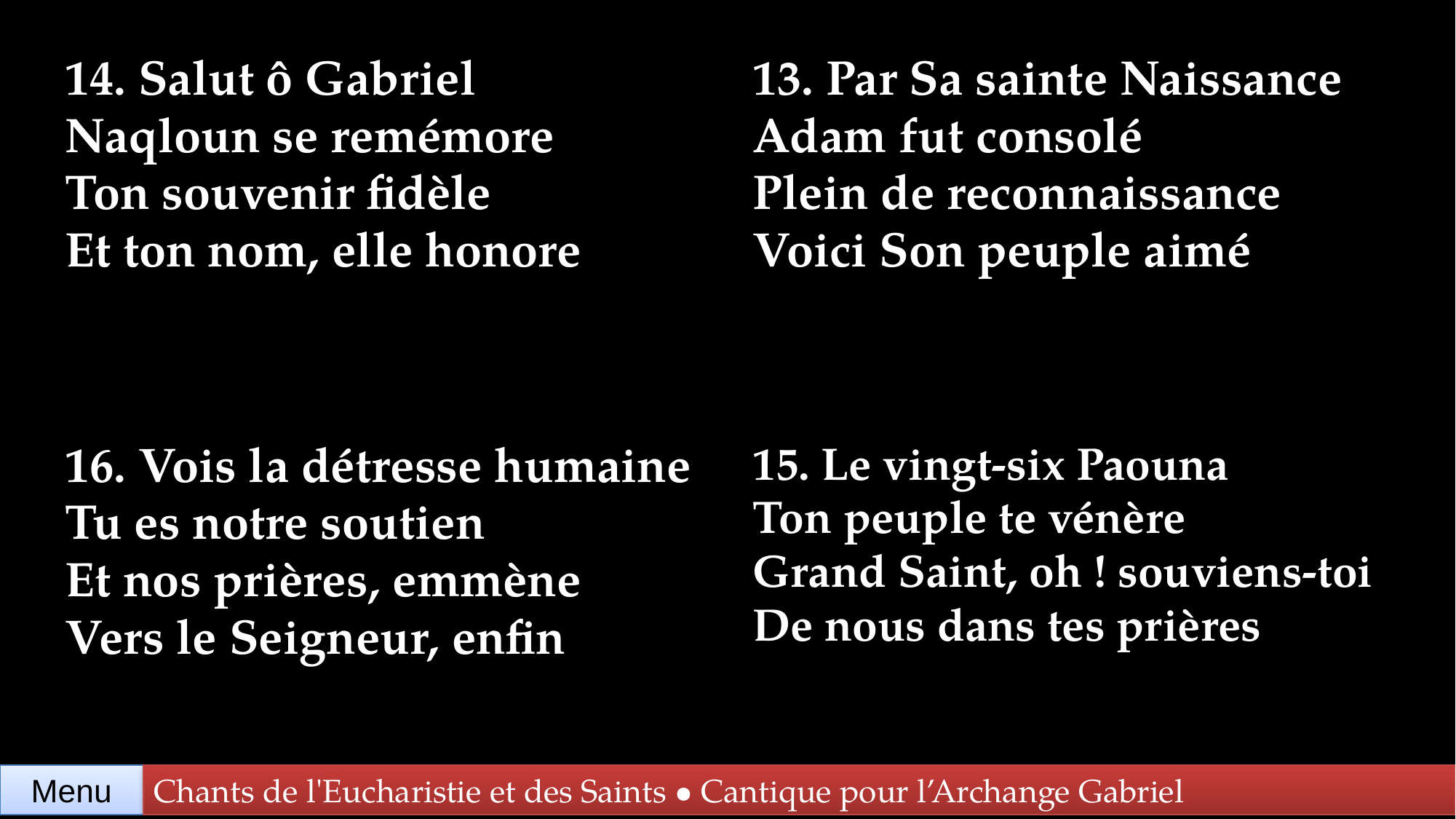

| 14. Salut ô Gabriel Naqloun se remémore Ton souvenir fidèle Et ton nom, elle honore | 13. Par Sa sainte Naissance Adam fut consolé Plein de reconnaissance Voici Son peuple aimé |
| --- | --- |
| 16. Vois la détresse humaine Tu es notre soutien Et nos prières, emmène Vers le Seigneur, enfin | 15. Le vingt-six Paouna Ton peuple te vénère Grand Saint, oh ! souviens-toi De nous dans tes prières |
Menu
Chants de l'Eucharistie et des Saints • Cantique pour l’Archange Gabriel